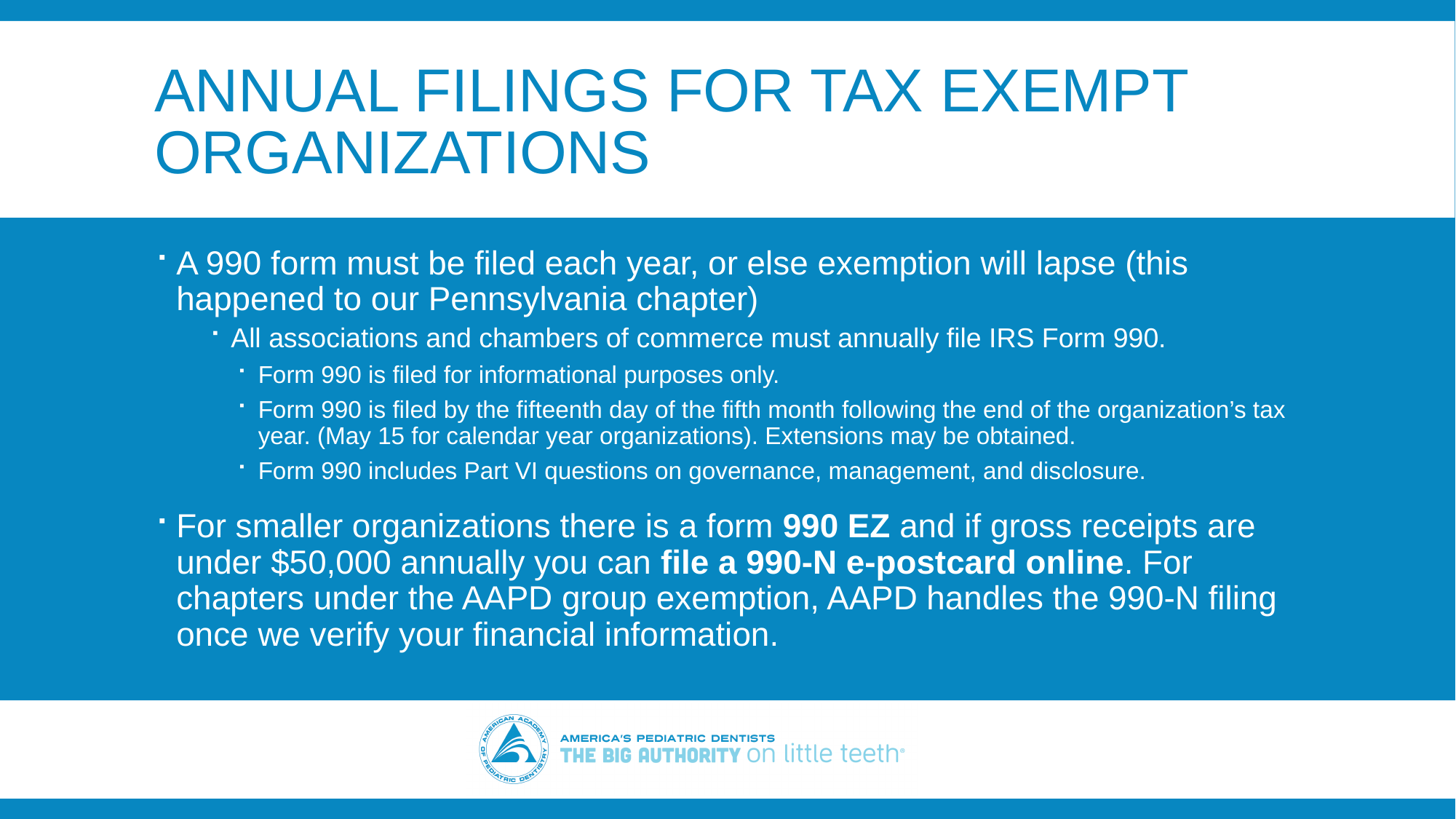

# Annual filings for tax exempt organizations
A 990 form must be filed each year, or else exemption will lapse (this happened to our Pennsylvania chapter)
All associations and chambers of commerce must annually file IRS Form 990.
Form 990 is filed for informational purposes only.
Form 990 is filed by the fifteenth day of the fifth month following the end of the organization’s tax year. (May 15 for calendar year organizations). Extensions may be obtained.
Form 990 includes Part VI questions on governance, management, and disclosure.
For smaller organizations there is a form 990 EZ and if gross receipts are under $50,000 annually you can file a 990-N e-postcard online. For chapters under the AAPD group exemption, AAPD handles the 990-N filing once we verify your financial information.